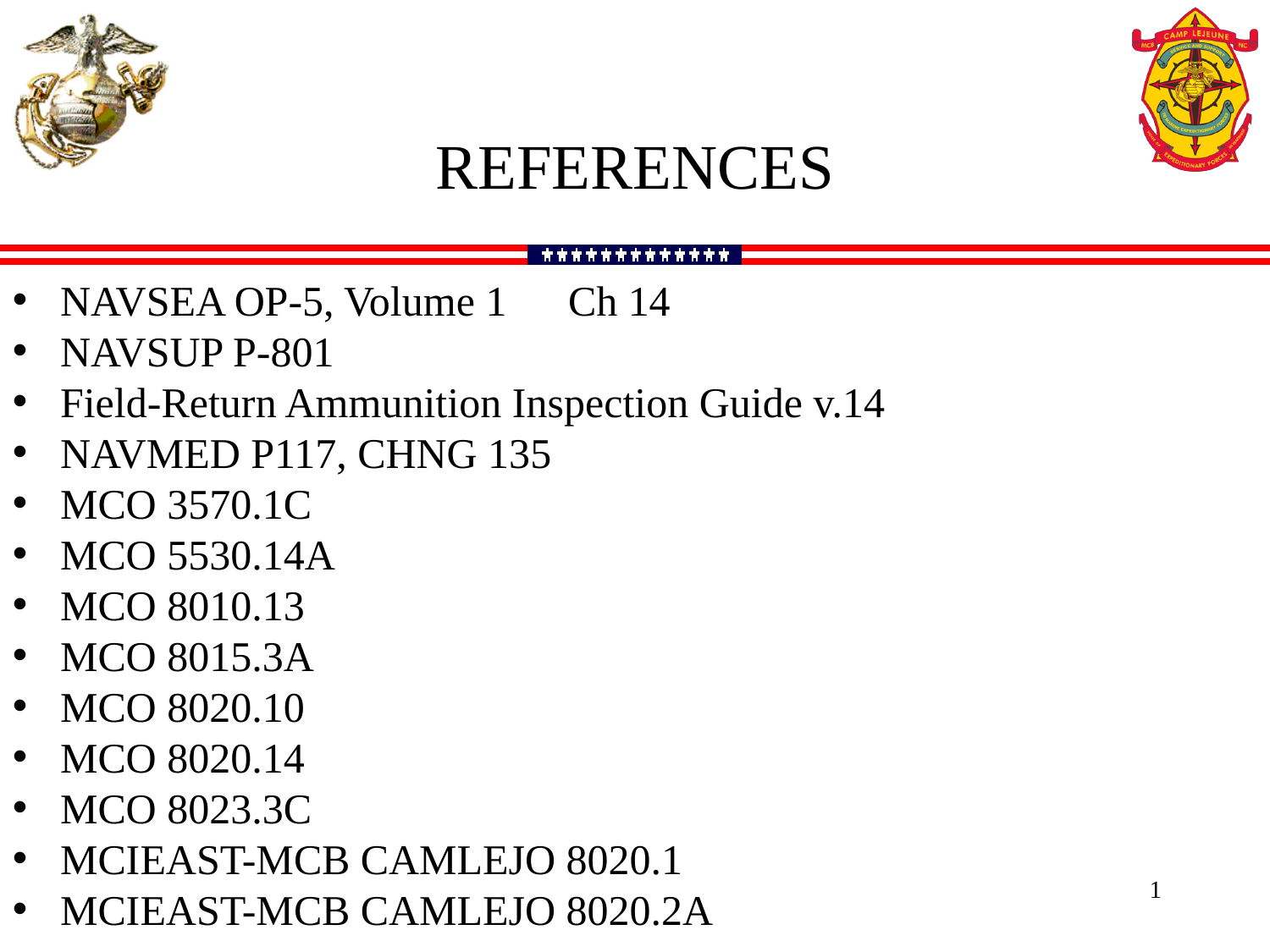

# REFERENCES
NAVSEA OP-5, Volume 1	Ch 14
NAVSUP P-801
Field-Return Ammunition Inspection Guide v.14
NAVMED P117, CHNG 135
MCO 3570.1C
MCO 5530.14A
MCO 8010.13
MCO 8015.3A
MCO 8020.10
MCO 8020.14
MCO 8023.3C
MCIEAST-MCB CAMLEJO 8020.1
MCIEAST-MCB CAMLEJO 8020.2A

1